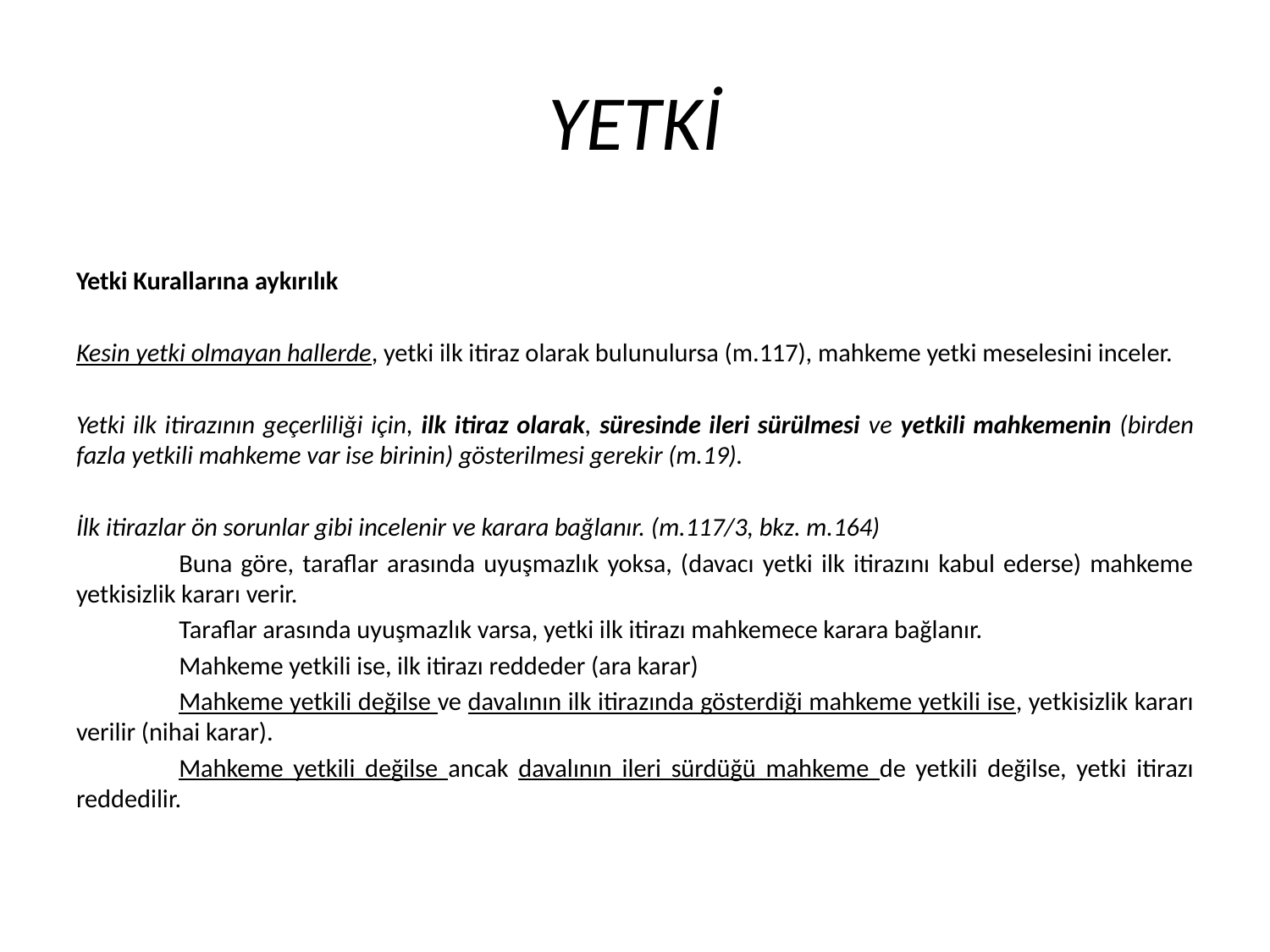

# YETKİ

Yetki Kurallarına aykırılık

Kesin yetki olmayan hallerde, yetki ilk itiraz olarak bulunulursa (m.117), mahkeme yetki meselesini inceler.

Yetki ilk itirazının geçerliliği için, ilk itiraz olarak, süresinde ileri sürülmesi ve yetkili mahkemenin (birden fazla yetkili mahkeme var ise birinin) gösterilmesi gerekir (m.19).

İlk itirazlar ön sorunlar gibi incelenir ve karara bağlanır. (m.117/3, bkz. m.164)
		Buna göre, taraflar arasında uyuşmazlık yoksa, (davacı yetki ilk itirazını kabul ederse) mahkeme yetkisizlik kararı verir.
		Taraflar arasında uyuşmazlık varsa, yetki ilk itirazı mahkemece karara bağlanır.
		Mahkeme yetkili ise, ilk itirazı reddeder (ara karar)
		Mahkeme yetkili değilse ve davalının ilk itirazında gösterdiği mahkeme yetkili ise, yetkisizlik kararı verilir (nihai karar).
		Mahkeme yetkili değilse ancak davalının ileri sürdüğü mahkeme de yetkili değilse, yetki itirazı reddedilir.